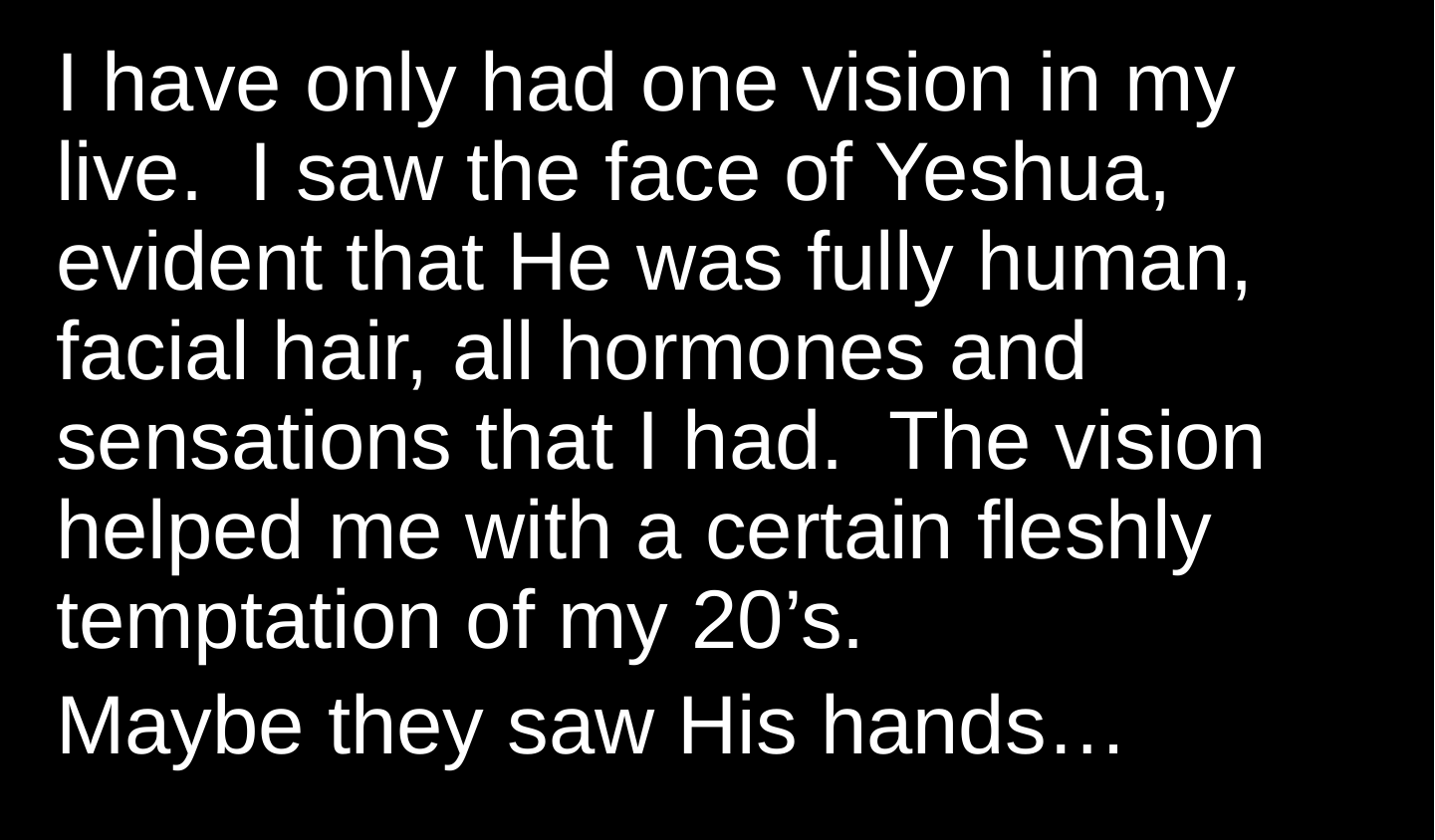

I have only had one vision in my live.  I saw the face of Yeshua, evident that He was fully human, facial hair, all hormones and sensations that I had.  The vision helped me with a certain fleshly temptation of my 20’s.
Maybe they saw His hands…